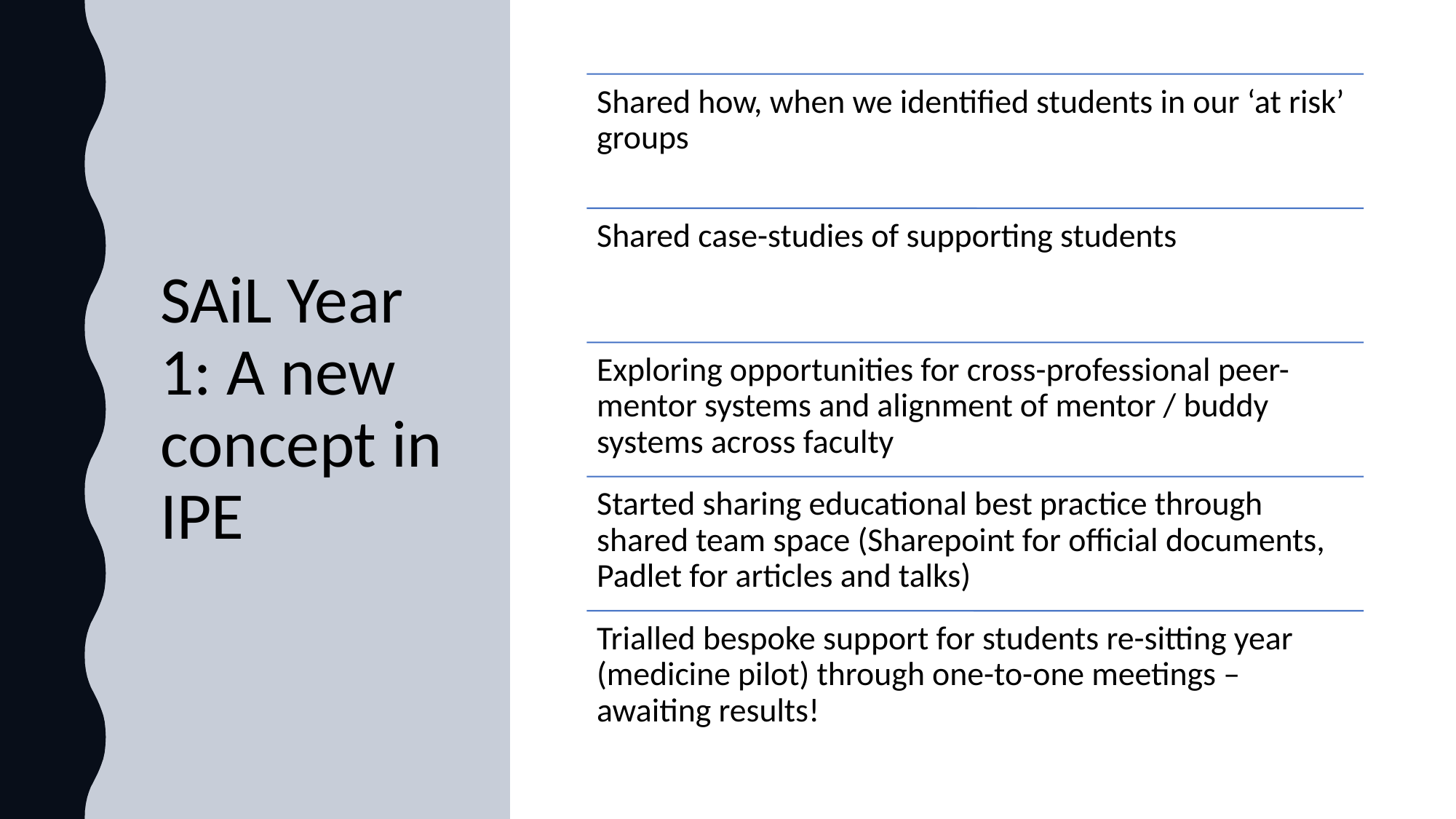

# SAiL Year 1: A new concept in IPE
Shared how, when we identified students in our ‘at risk’ groups
Shared case-studies of supporting students
Exploring opportunities for cross-professional peer-mentor systems and alignment of mentor / buddy systems across faculty
Started sharing educational best practice through shared team space (Sharepoint for official documents, Padlet for articles and talks)
Trialled bespoke support for students re-sitting year (medicine pilot) through one-to-one meetings – awaiting results!